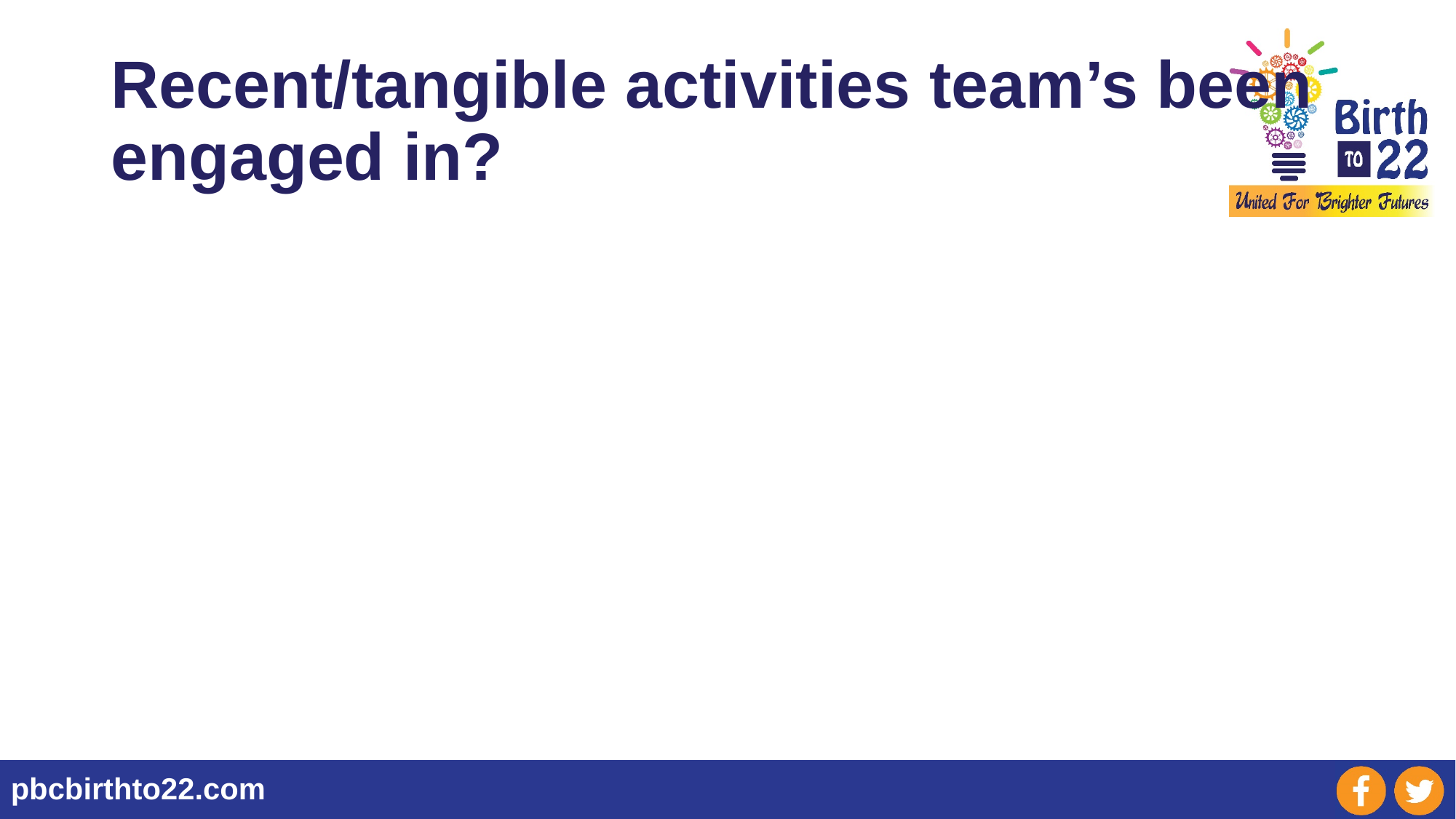

# Recent/tangible activities team’s been engaged in?